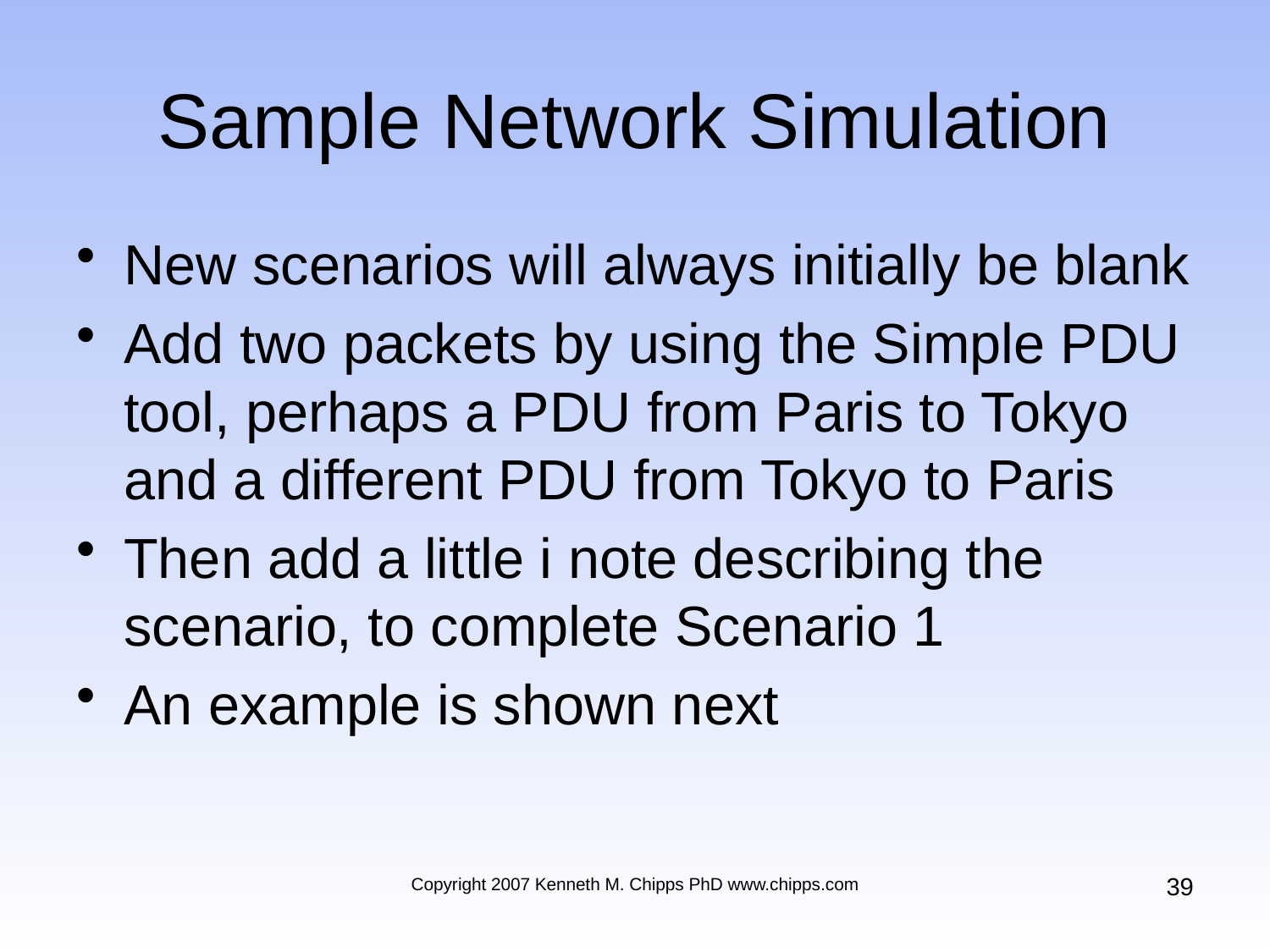

# Sample Network Simulation
New scenarios will always initially be blank
Add two packets by using the Simple PDU tool, perhaps a PDU from Paris to Tokyo and a different PDU from Tokyo to Paris
Then add a little i note describing the scenario, to complete Scenario 1
An example is shown next
39
Copyright 2007 Kenneth M. Chipps PhD www.chipps.com